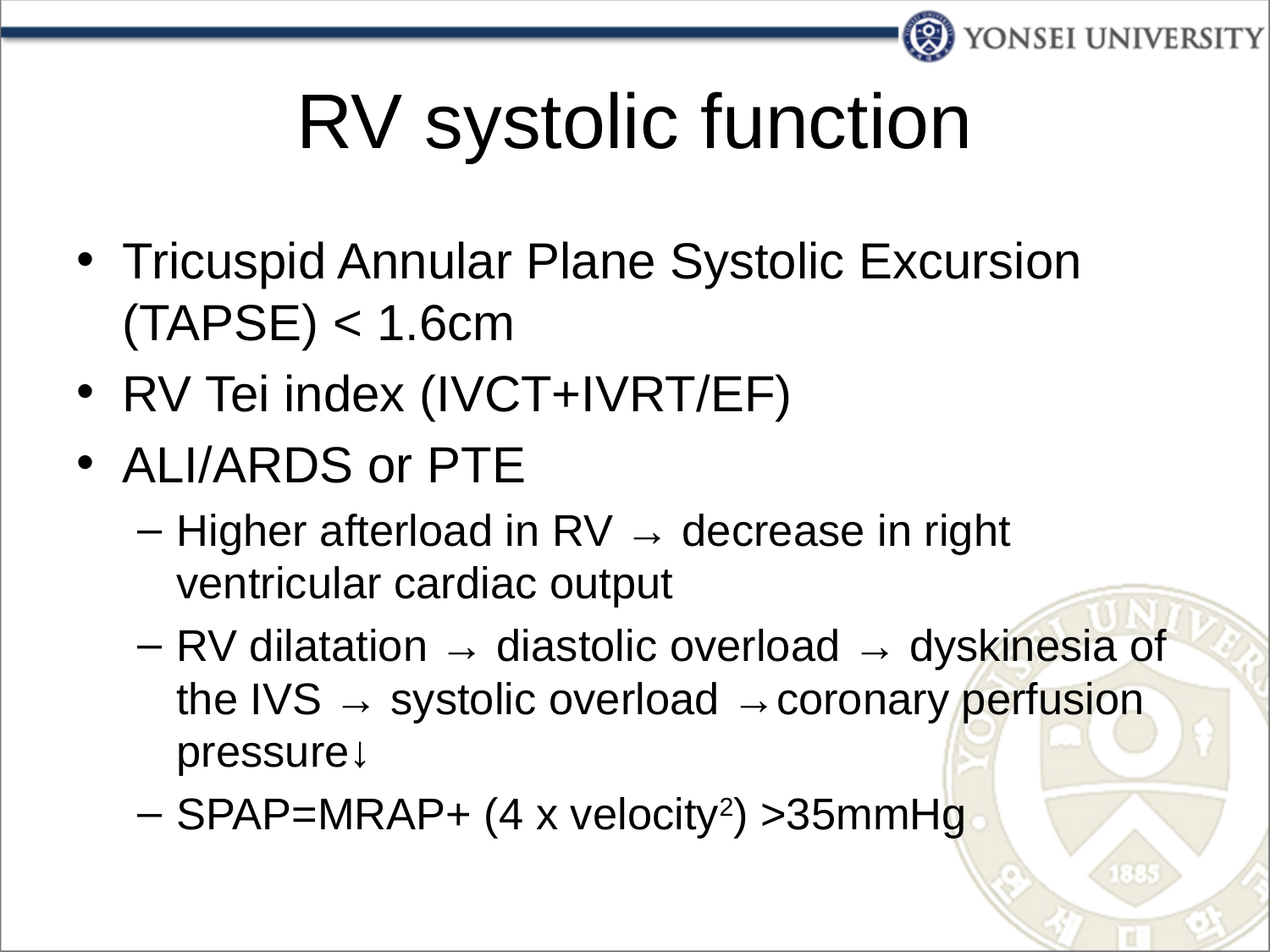

# RV systolic function
Tricuspid Annular Plane Systolic Excursion (TAPSE) < 1.6cm
RV Tei index (IVCT+IVRT/EF)
ALI/ARDS or PTE
Higher afterload in RV → decrease in right ventricular cardiac output
RV dilatation → diastolic overload → dyskinesia of the IVS → systolic overload →coronary perfusion pressure↓
SPAP=MRAP+ (4 x velocity2) >35mmHg